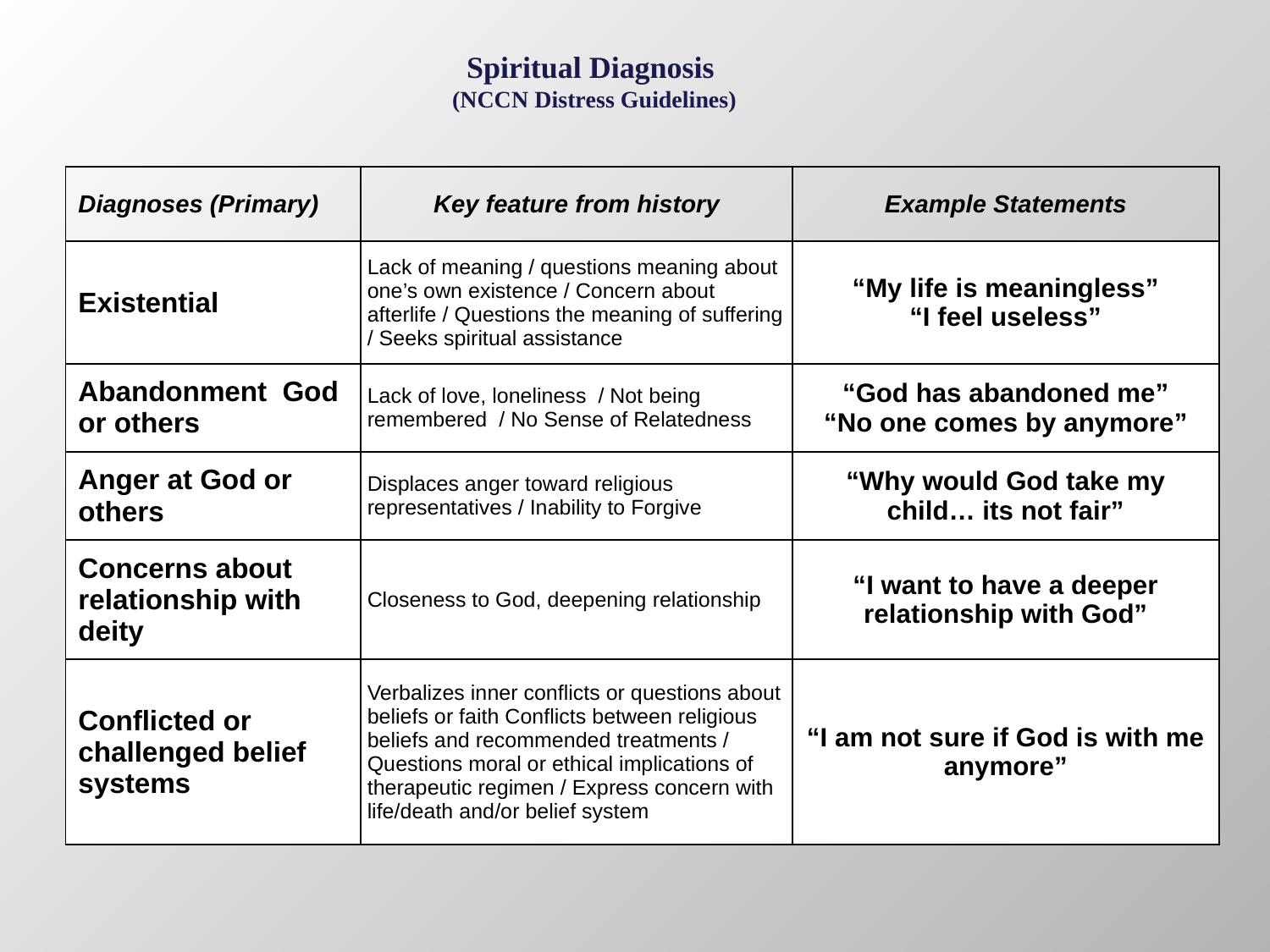

Spiritual Diagnosis
(NCCN Distress Guidelines)
| Diagnoses (Primary) | Key feature from history | Example Statements |
| --- | --- | --- |
| Existential | Lack of meaning / questions meaning about one’s own existence / Concern about afterlife / Questions the meaning of suffering / Seeks spiritual assistance | “My life is meaningless” “I feel useless” |
| Abandonment God or others | Lack of love, loneliness / Not being remembered / No Sense of Relatedness | “God has abandoned me” “No one comes by anymore” |
| Anger at God or others | Displaces anger toward religious representatives / Inability to Forgive | “Why would God take my child… its not fair” |
| Concerns about relationship with deity | Closeness to God, deepening relationship | “I want to have a deeper relationship with God” |
| Conflicted or challenged belief systems | Verbalizes inner conflicts or questions about beliefs or faith Conflicts between religious beliefs and recommended treatments / Questions moral or ethical implications of therapeutic regimen / Express concern with life/death and/or belief system | “I am not sure if God is with me anymore” |